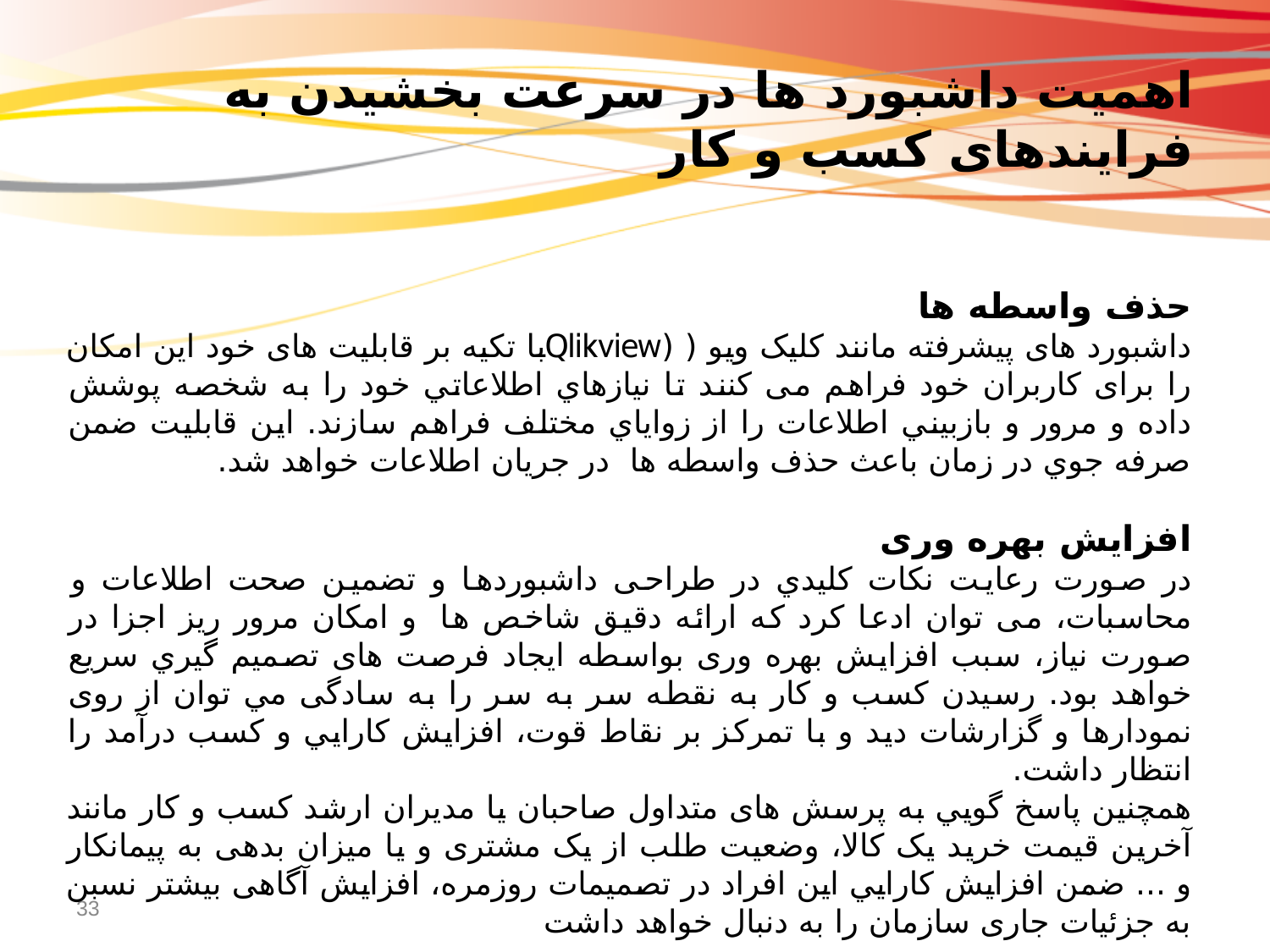

# اهميت داشبورد ها در سرعت بخشيدن به فرايندهای کسب و کار
حذف واسطه ها
داشبورد های پيشرفته مانند کليک ويو ( (Qlikviewبا تکيه بر قابليت های خود اين امکان را برای کاربران خود فراهم می کنند تا نيازهاي اطلاعاتي خود را به شخصه پوشش داده و مرور و بازبيني اطلاعات را از زواياي مختلف فراهم سازند. اين قابليت ضمن صرفه جوي در زمان باعث حذف واسطه ها  در جريان اطلاعات خواهد شد.

افزایش بهره وری
در صورت رعايت نکات کليدي در طراحی داشبوردها و تضمين صحت اطلاعات و محاسبات، می توان ادعا کرد که ارائه دقيق شاخص ها  و امکان مرور ريز اجزا در صورت نياز، سبب افزايش بهره وری بواسطه ايجاد فرصت های تصميم گيري سريع خواهد بود. رسيدن کسب و کار به نقطه سر به سر را به سادگی مي توان از روی نمودارها و گزارشات ديد و با تمرکز بر نقاط قوت، افزايش کارايي و کسب درآمد را انتظار داشت.
همچنين پاسخ گويي به پرسش های متداول صاحبان يا مديران ارشد کسب و کار مانند آخرين قيمت خريد يک کالا، وضعيت طلب از يک مشتری و يا ميزان بدهی به پيمانکار و ... ضمن افزايش کارايي اين افراد در تصميمات روزمره، افزايش آگاهی بيشتر نسبن به جزئيات جاری سازمان را به دنبال خواهد داشت
33